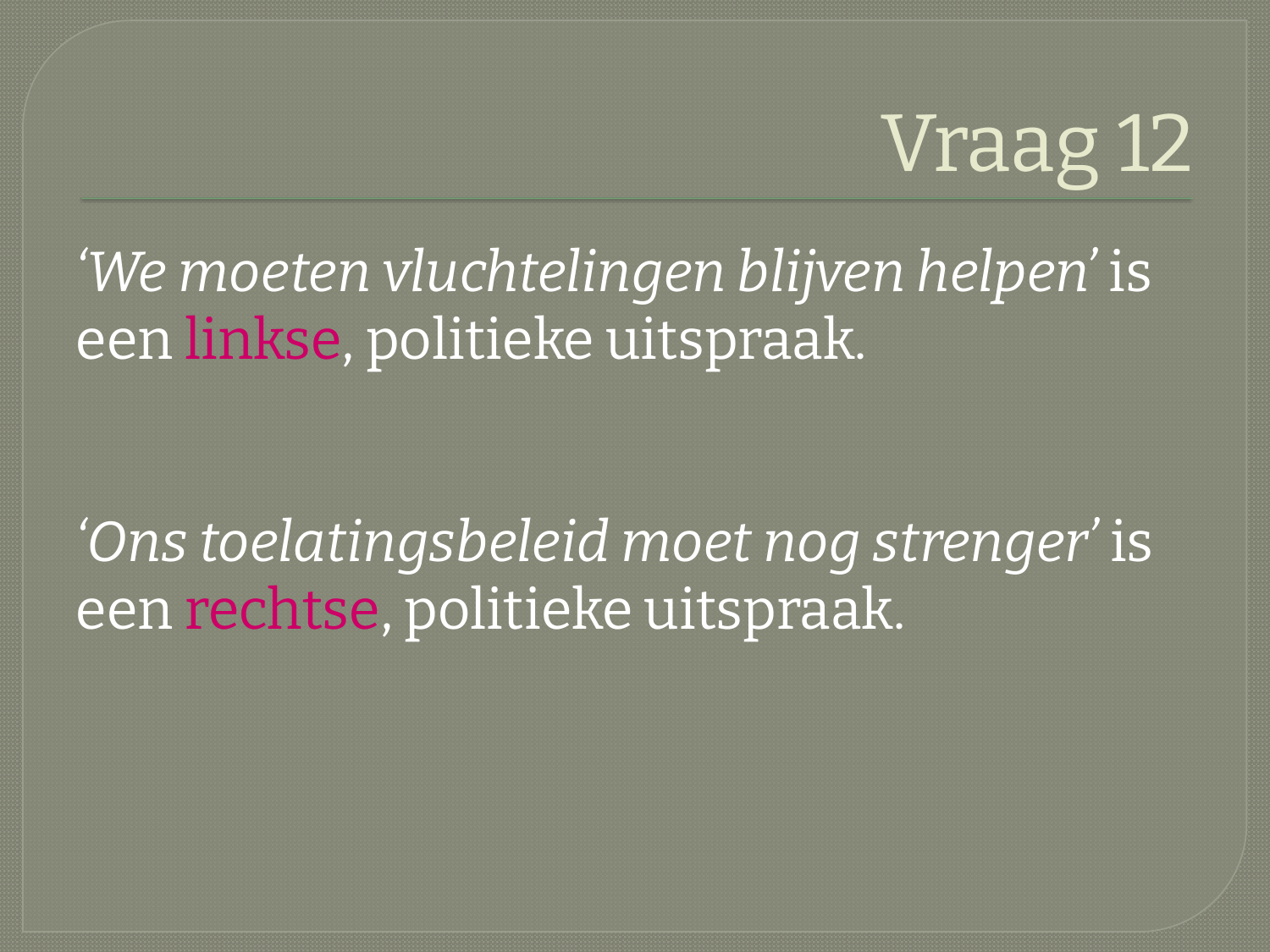

# Vraag 12
‘We moeten vluchtelingen blijven helpen’ is een linkse, politieke uitspraak.

‘Ons toelatingsbeleid moet nog strenger’ is een rechtse, politieke uitspraak.